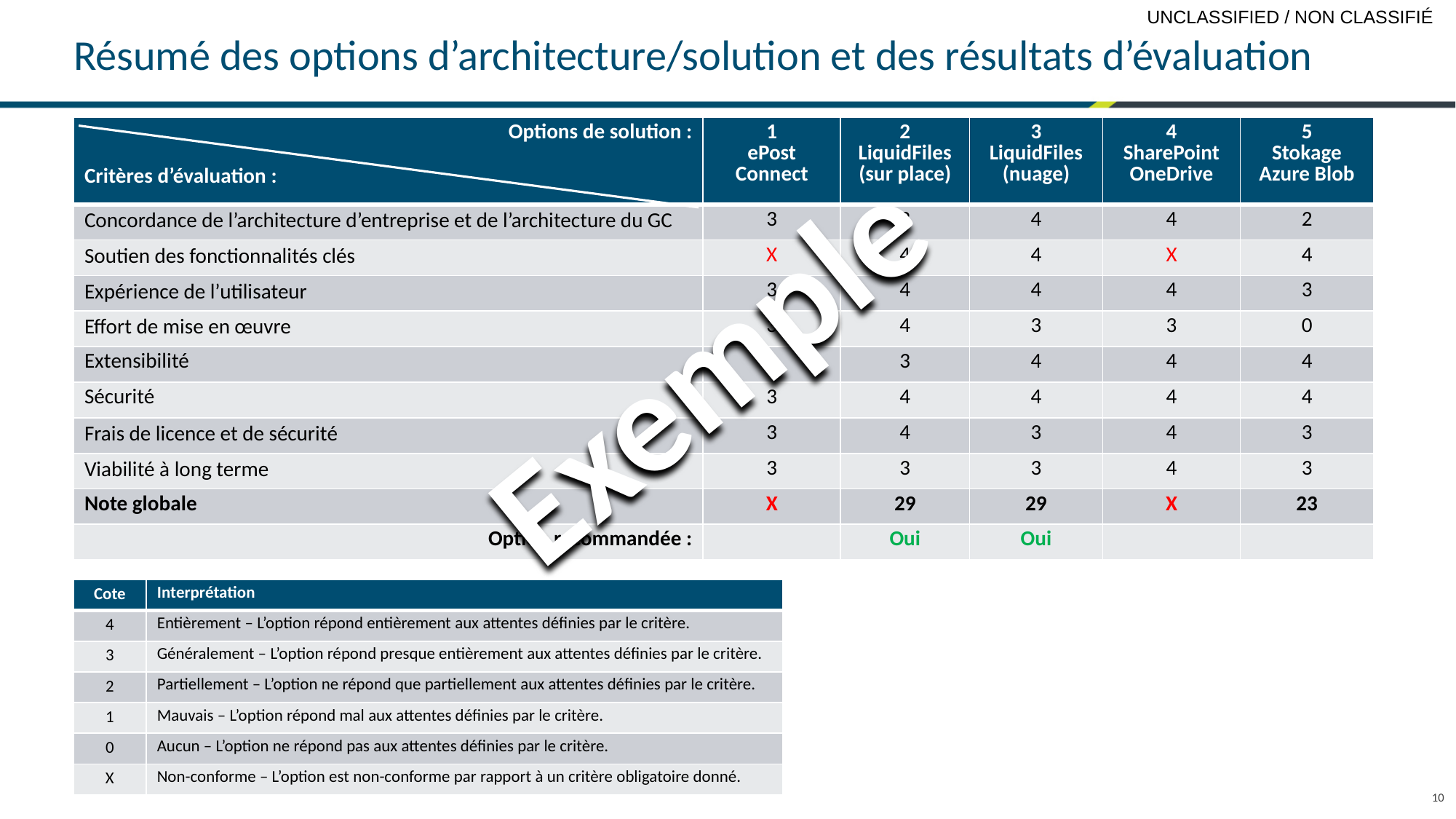

# Résumé des options d’architecture/solution et des résultats d’évaluation
| Options de solution : Critères d’évaluation : | 1 ePost Connect | 2 LiquidFiles (sur place) | 3 LiquidFiles (nuage) | 4 SharePoint OneDrive | 5 Stokage Azure Blob |
| --- | --- | --- | --- | --- | --- |
| Concordance de l’architecture d’entreprise et de l’architecture du GC | 3 | 3 | 4 | 4 | 2 |
| Soutien des fonctionnalités clés | X | 4 | 4 | X | 4 |
| Expérience de l’utilisateur | 3 | 4 | 4 | 4 | 3 |
| Effort de mise en œuvre | 3 | 4 | 3 | 3 | 0 |
| Extensibilité | 4 | 3 | 4 | 4 | 4 |
| Sécurité | 3 | 4 | 4 | 4 | 4 |
| Frais de licence et de sécurité | 3 | 4 | 3 | 4 | 3 |
| Viabilité à long terme | 3 | 3 | 3 | 4 | 3 |
| Note globale | X | 29 | 29 | X | 23 |
| Option recommandée : |  | Oui | Oui |  |  |
Exemple
| Cote | Interprétation |
| --- | --- |
| 4 | Entièrement – L’option répond entièrement aux attentes définies par le critère. |
| 3 | Généralement – L’option répond presque entièrement aux attentes définies par le critère. |
| 2 | Partiellement – L’option ne répond que partiellement aux attentes définies par le critère. |
| 1 | Mauvais – L’option répond mal aux attentes définies par le critère. |
| 0 | Aucun – L’option ne répond pas aux attentes définies par le critère. |
| X | Non-conforme – L’option est non-conforme par rapport à un critère obligatoire donné. |
10